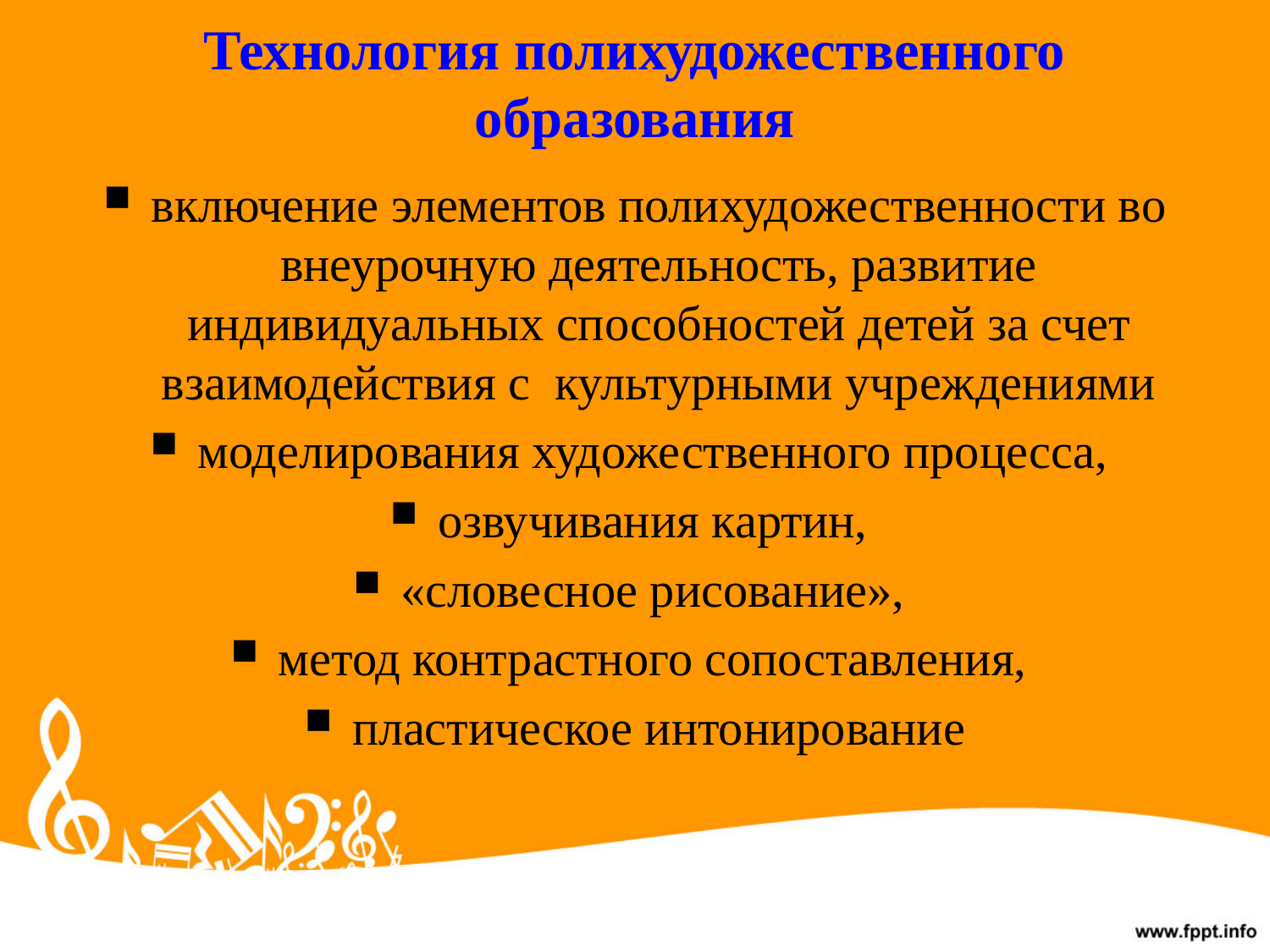

# Технология полихудожественного образования
включение элементов полихудожественности во внеурочную деятельность, развитие индивидуальных способностей детей за счет взаимодействия с  культурными учреждениями
моделирования художественного процесса,
озвучивания картин,
«словесное рисование»,
метод контрастного сопоставления,
пластическое интонирование